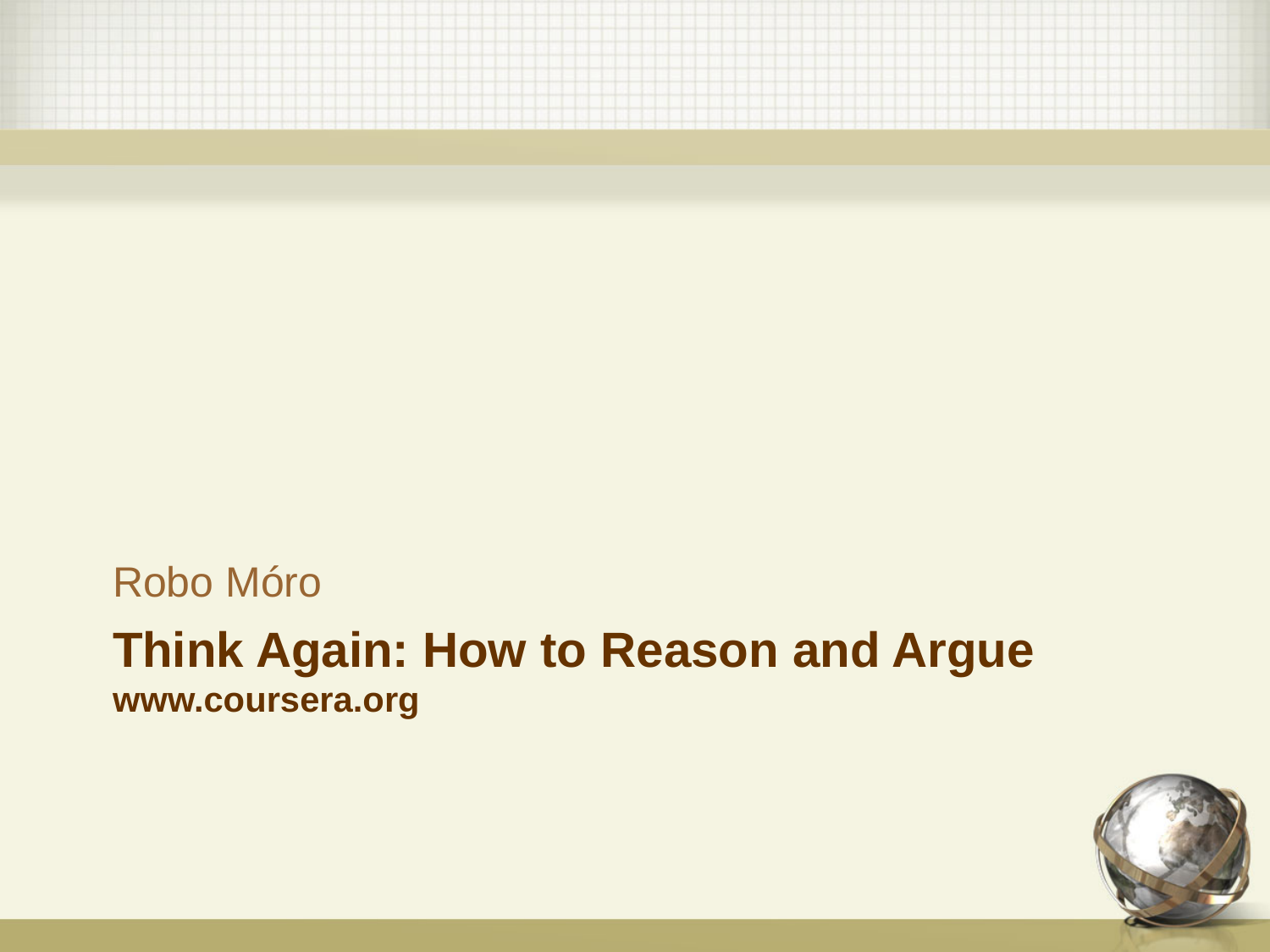

Robo Móro
# Think Again: How to Reason and Argue www.coursera.org